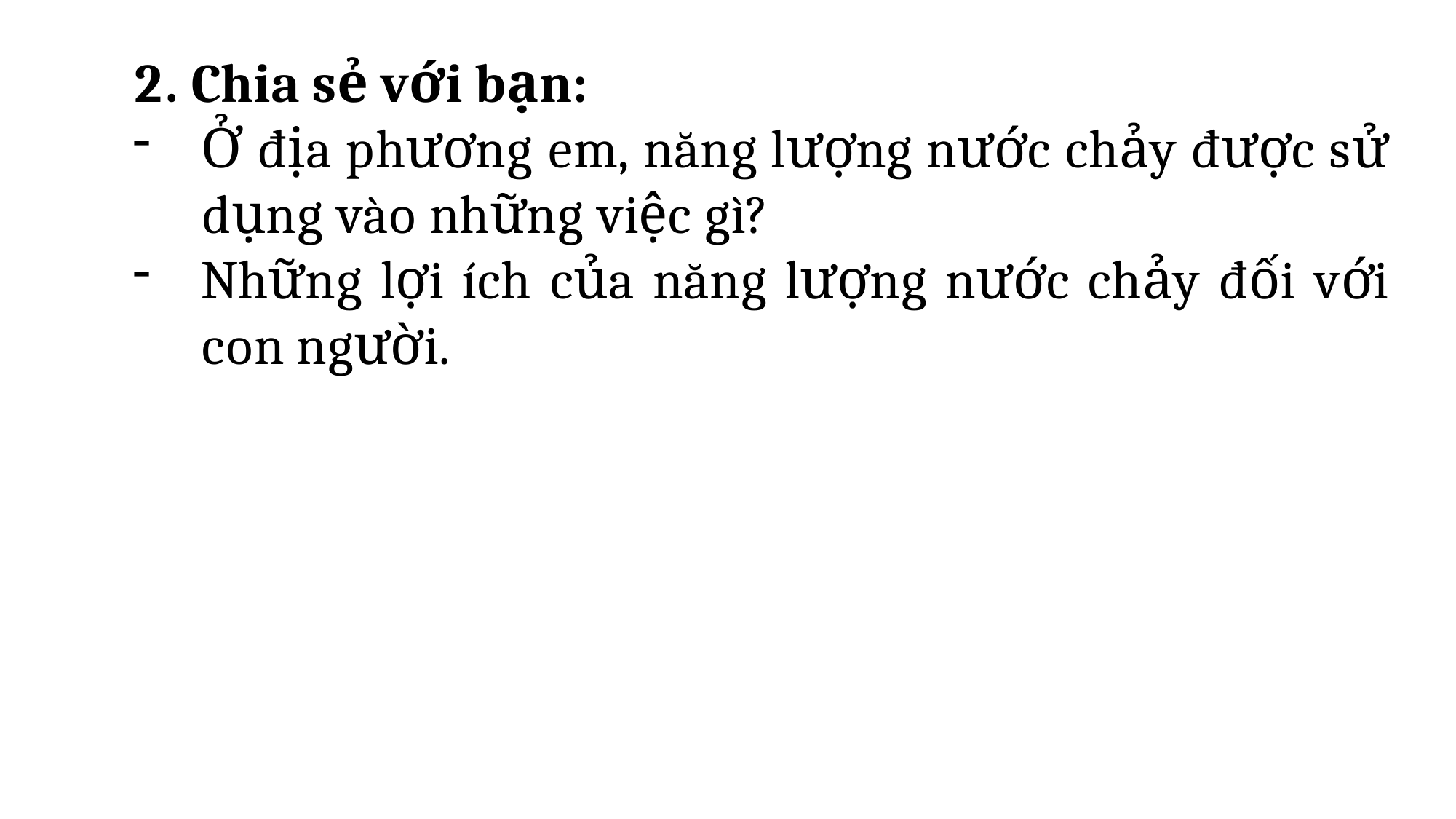

2. Chia sẻ với bạn:
Ở địa phương em, năng lượng nước chảy được sử dụng vào những việc gì?
Những lợi ích của năng lượng nước chảy đối với con người.